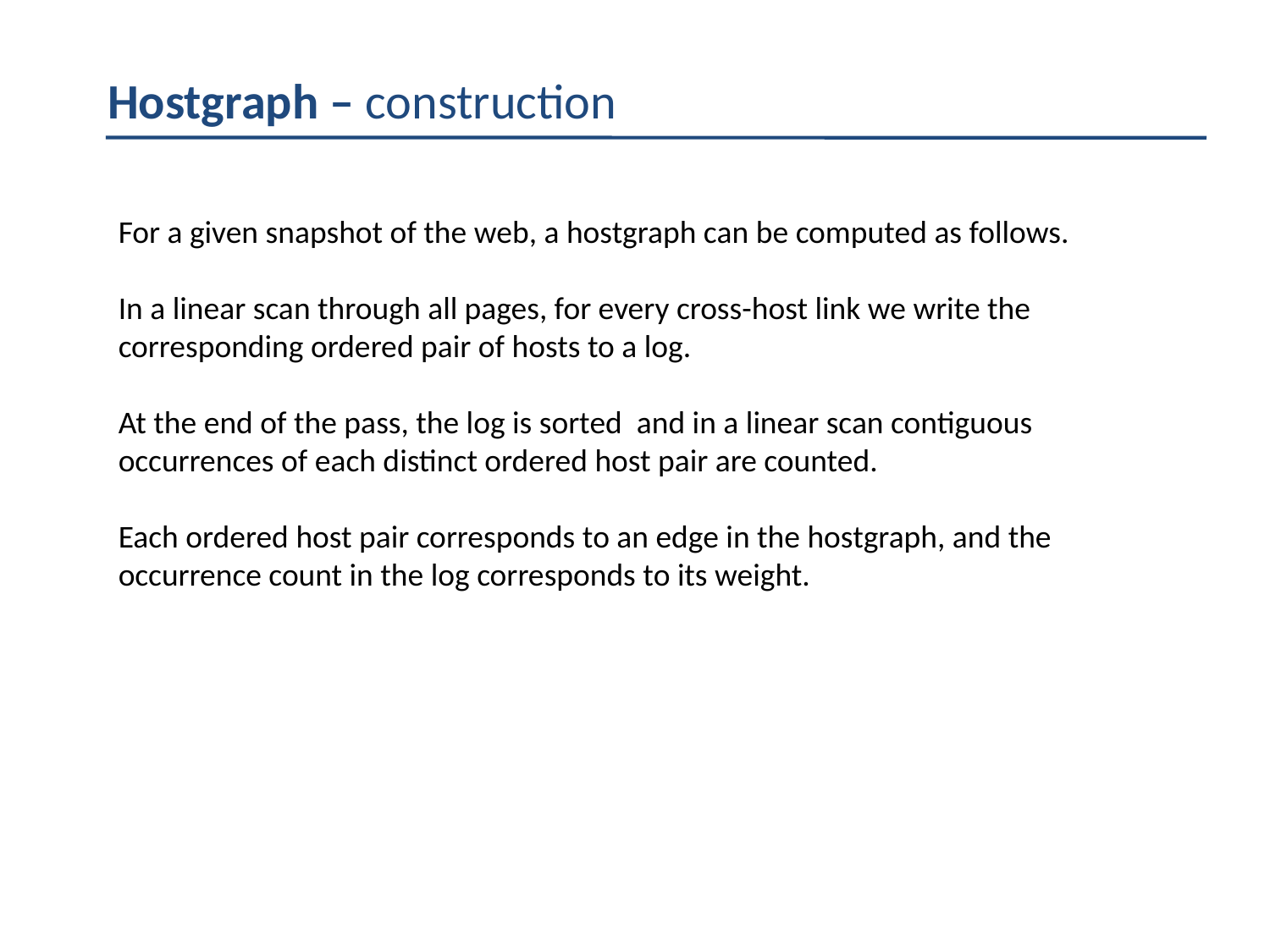

Hostgraph – construction
For a given snapshot of the web, a hostgraph can be computed as follows.
In a linear scan through all pages, for every cross-host link we write the corresponding ordered pair of hosts to a log.

At the end of the pass, the log is sorted  and in a linear scan contiguous occurrences of each distinct ordered host pair are counted.

Each ordered host pair corresponds to an edge in the hostgraph, and the occurrence count in the log corresponds to its weight.